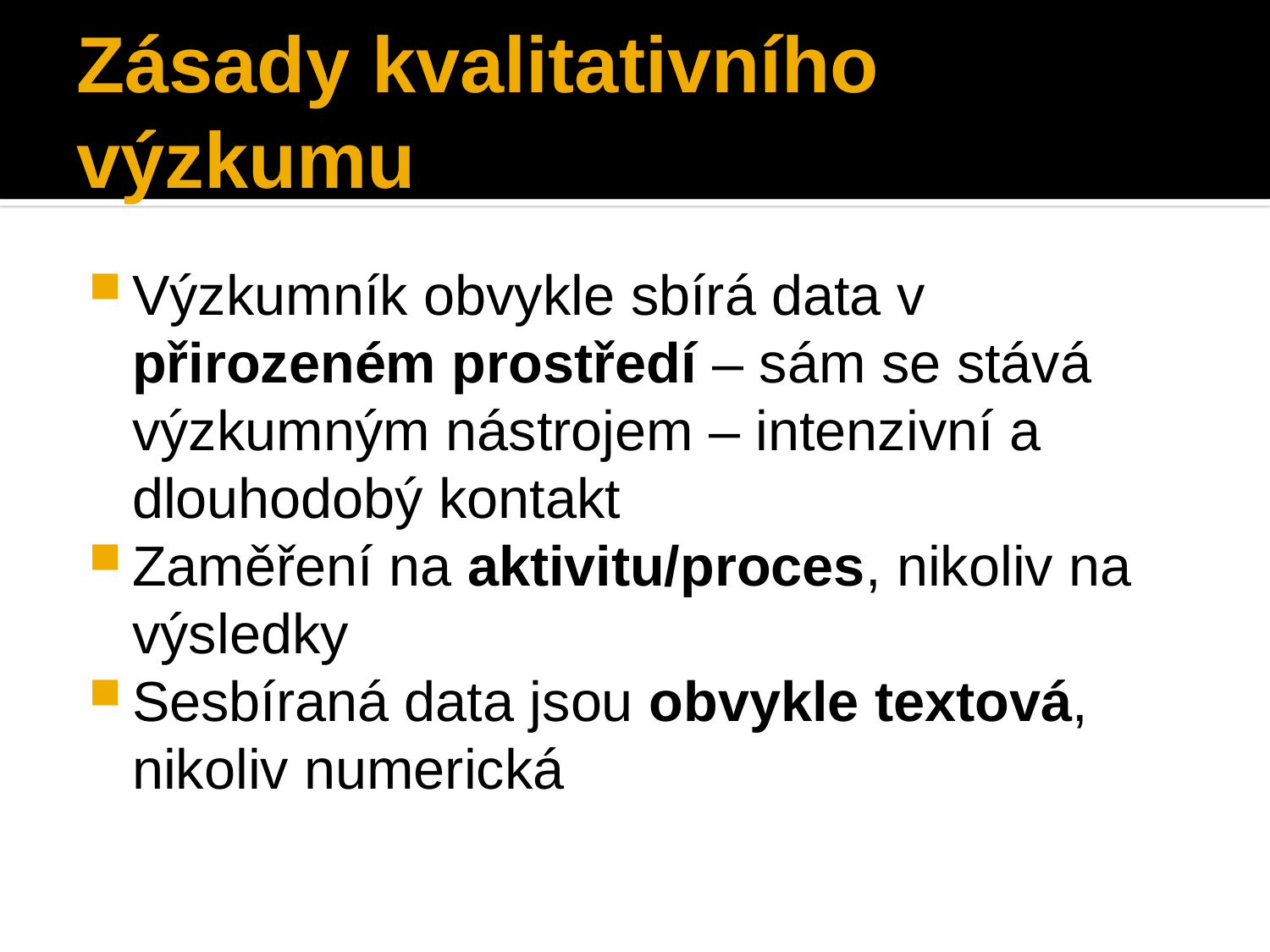

# Zásady kvalitativního výzkumu
Výzkumník obvykle sbírá data v přirozeném prostředí – sám se stává výzkumným nástrojem – intenzivní a dlouhodobý kontakt
Zaměření na aktivitu/proces, nikoliv na výsledky
Sesbíraná data jsou obvykle textová, nikoliv numerická